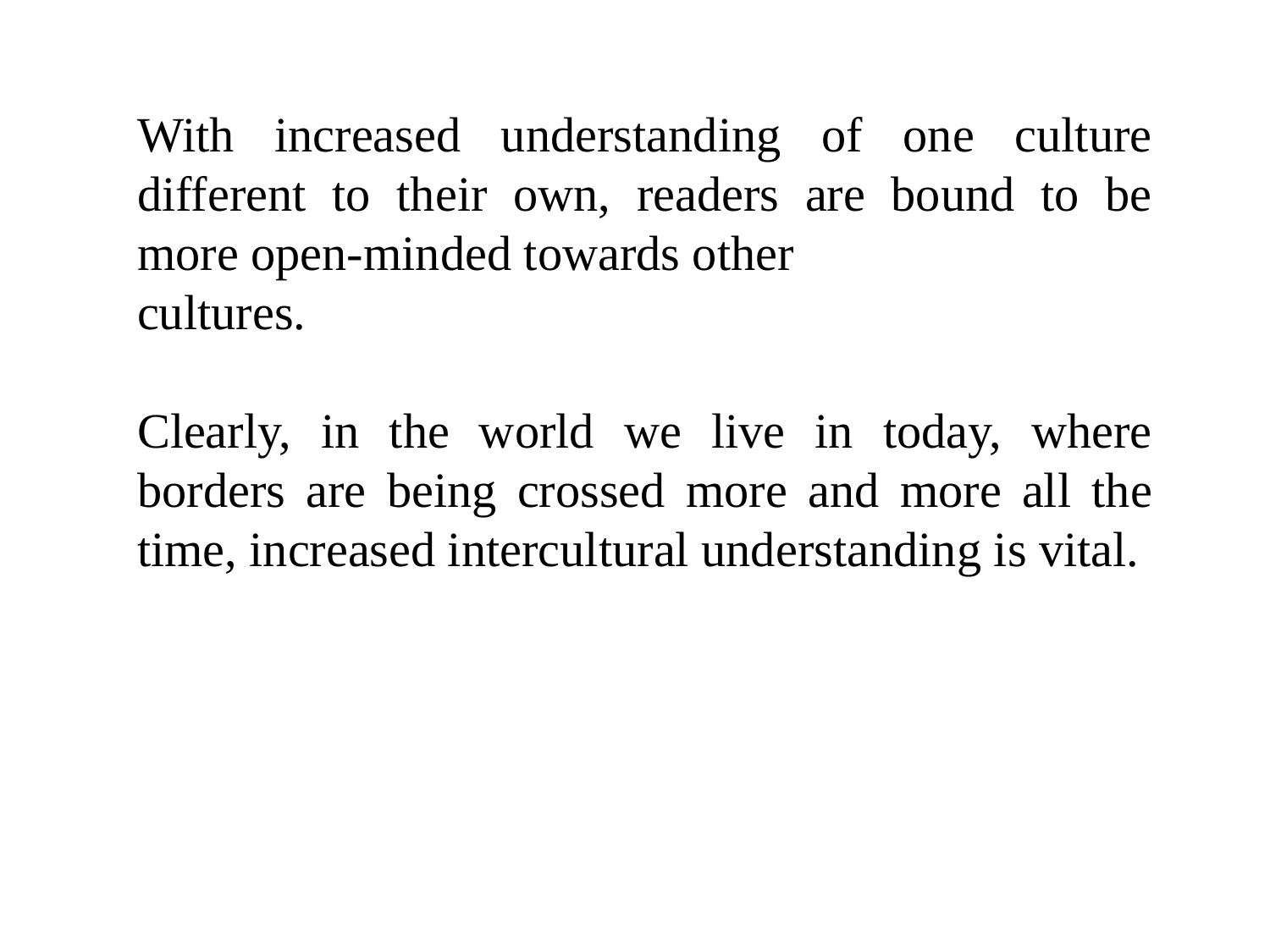

With increased understanding of one culture different to their own, readers are bound to be more open-minded towards other
cultures.

Clearly, in the world we live in today, where borders are being crossed more and more all the time, increased intercultural understanding is vital.